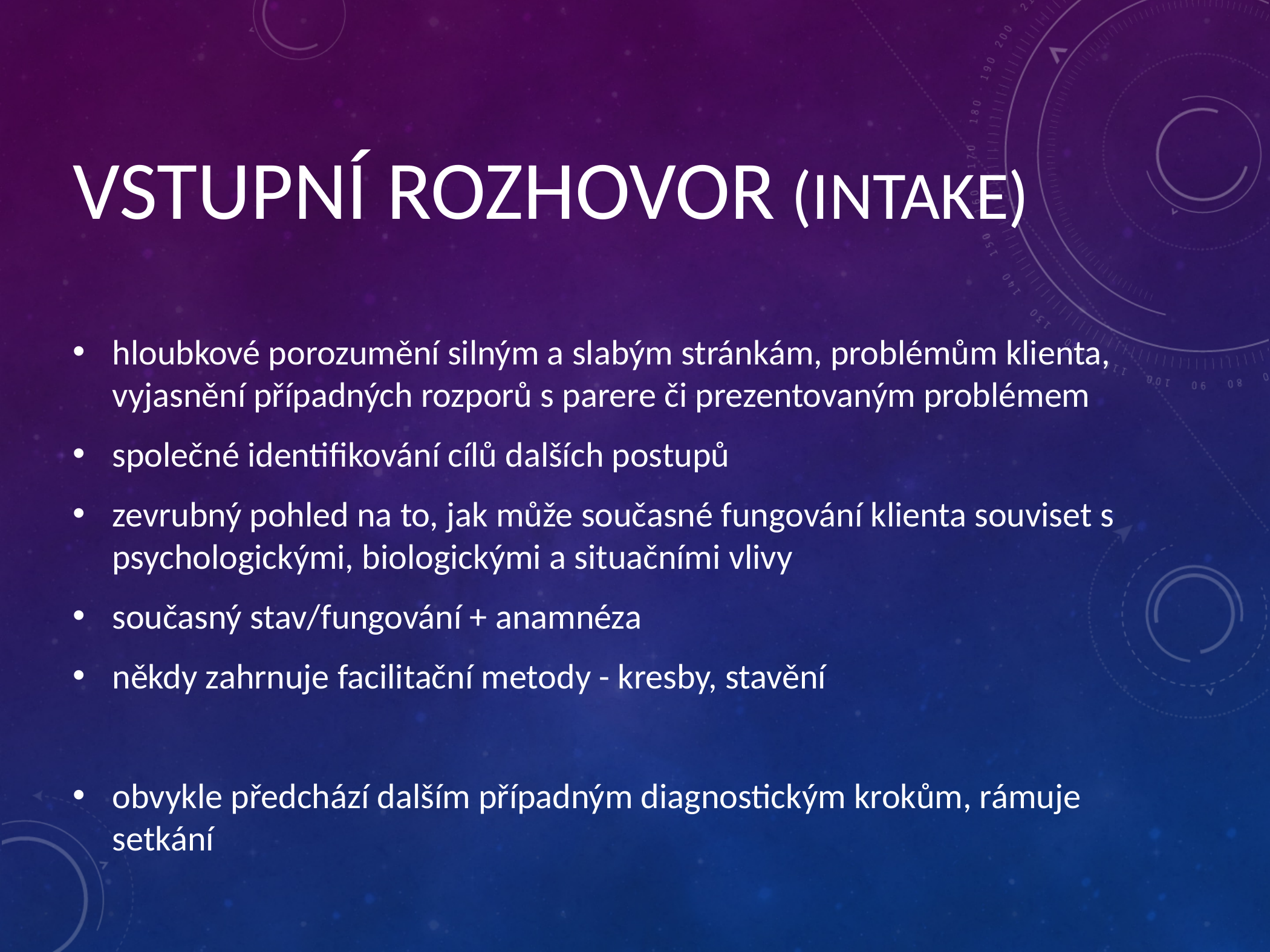

# Vstupní rozhovor (intake)
hloubkové porozumění silným a slabým stránkám, problémům klienta, vyjasnění případných rozporů s parere či prezentovaným problémem
společné identifikování cílů dalších postupů
zevrubný pohled na to, jak může současné fungování klienta souviset s psychologickými, biologickými a situačními vlivy
současný stav/fungování + anamnéza
někdy zahrnuje facilitační metody - kresby, stavění

obvykle předchází dalším případným diagnostickým krokům, rámuje setkání